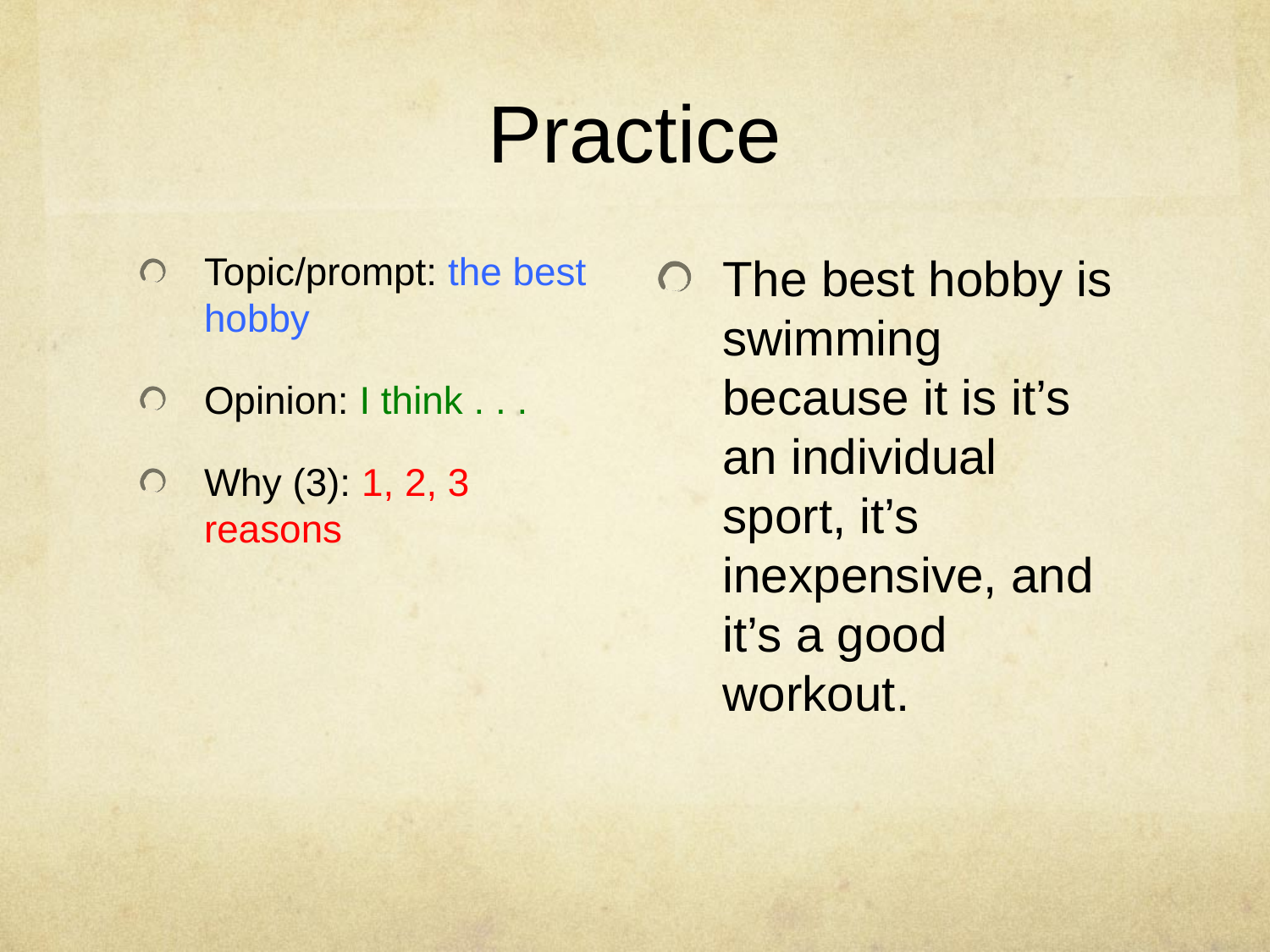

# Practice
Topic/prompt: the best hobby
Opinion: I think . . .
Why (3): 1, 2, 3 reasons
The best hobby is swimming because it is it’s an individual sport, it’s inexpensive, and it’s a good workout.